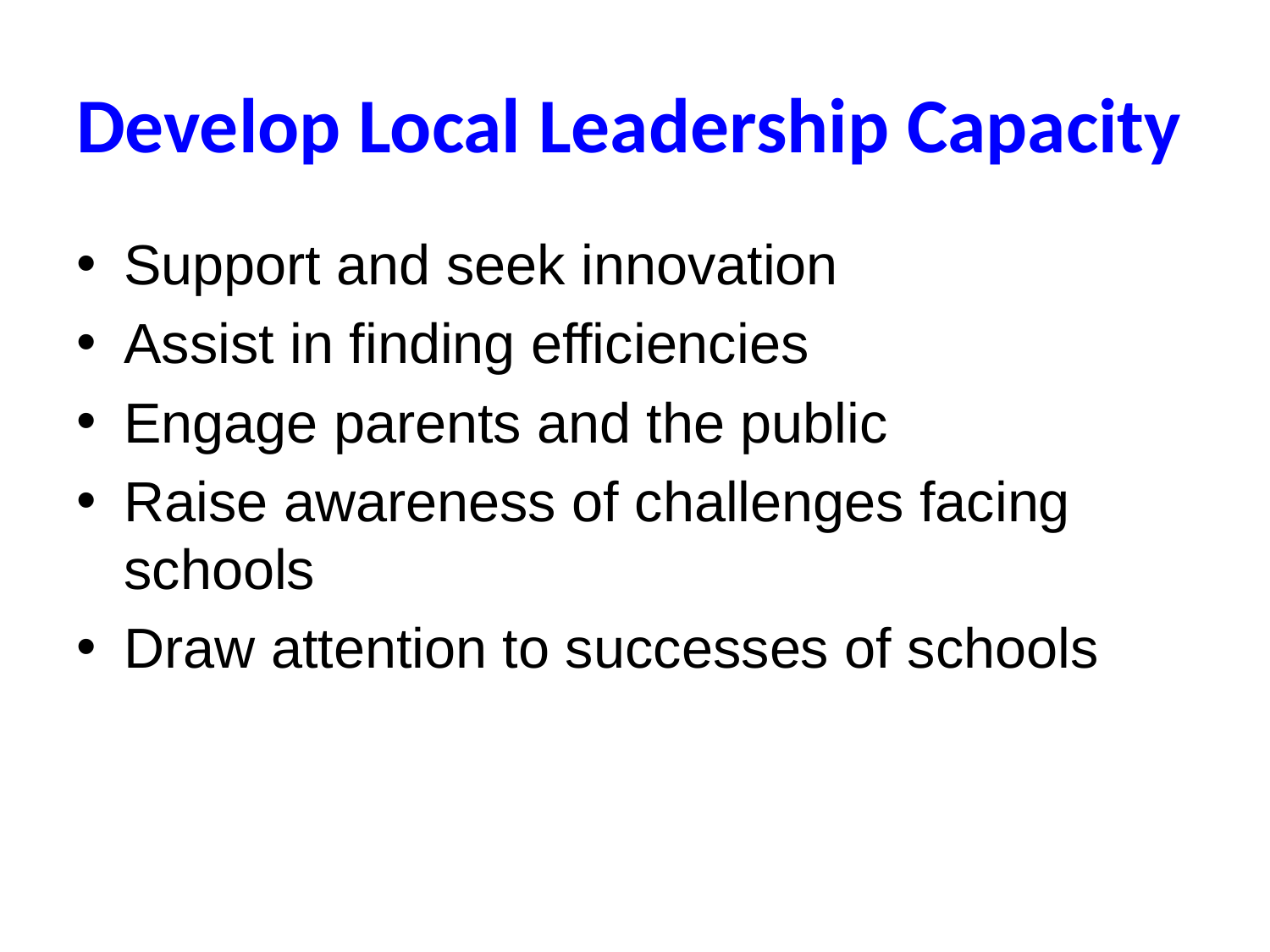

# Develop Local Leadership Capacity
Support and seek innovation
Assist in finding efficiencies
Engage parents and the public
Raise awareness of challenges facing schools
Draw attention to successes of schools